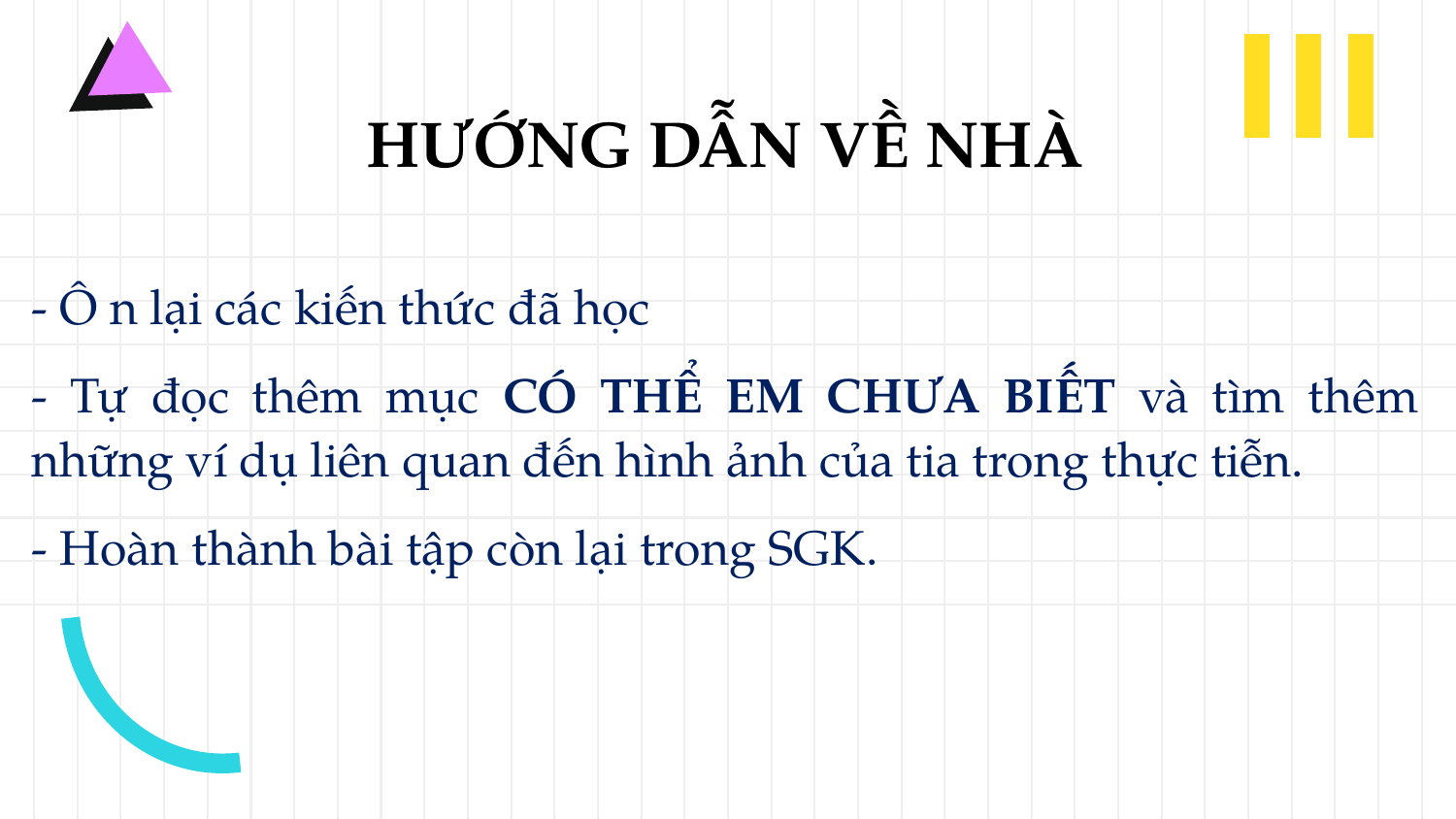

HƯỚNG DẪN VỀ NHÀ
- Ô n lại các kiến thức đã học
- Tự đọc thêm mục CÓ THỂ EM CHƯA BIẾT và tìm thêm những ví dụ liên quan đến hình ảnh của tia trong thực tiễn.
- Hoàn thành bài tập còn lại trong SGK.